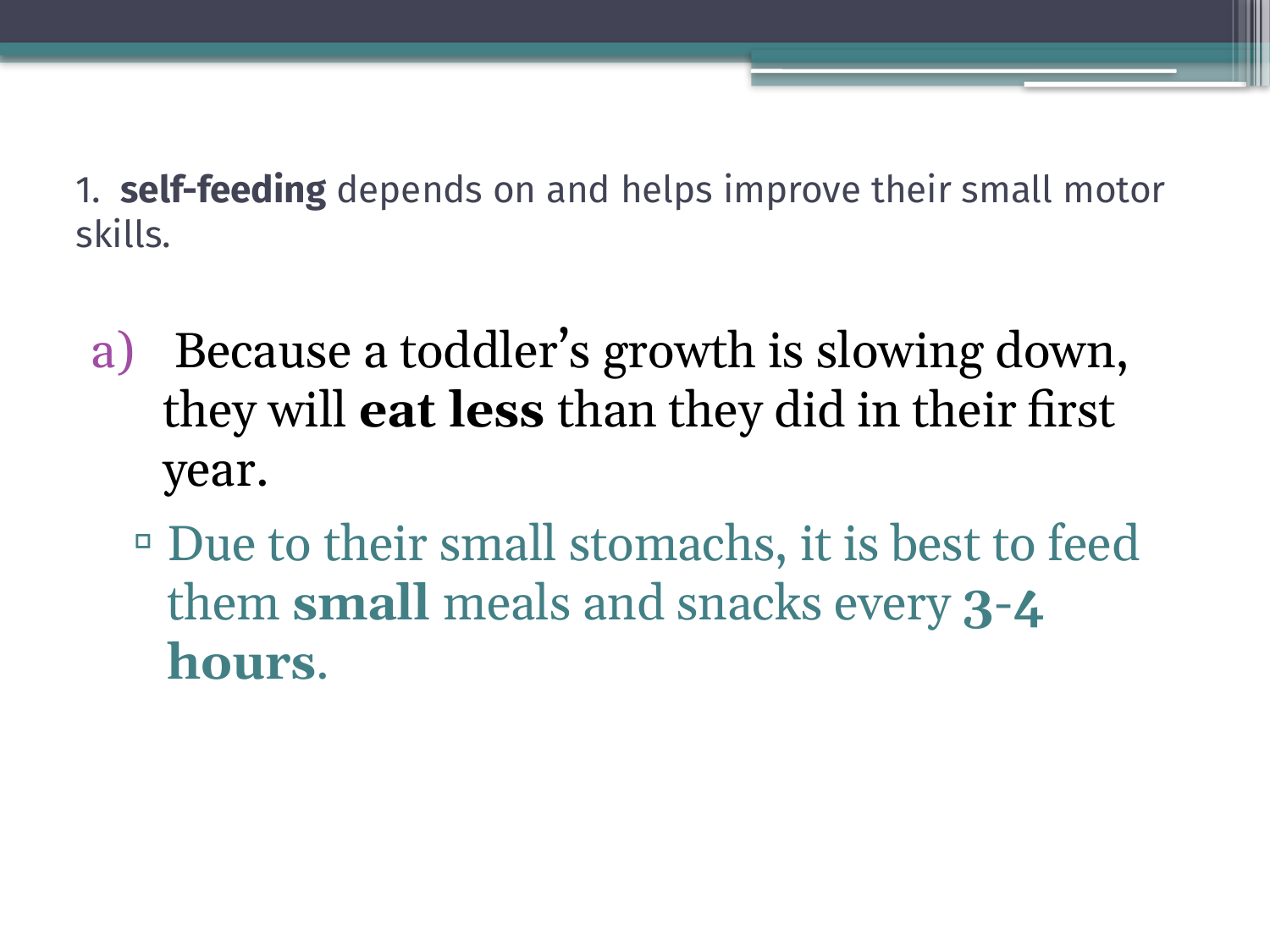

# 1.  self-feeding depends on and helps improve their small motor skills.
 Because a toddler’s growth is slowing down, they will eat less than they did in their first year.
Due to their small stomachs, it is best to feed them small meals and snacks every 3-4 hours.